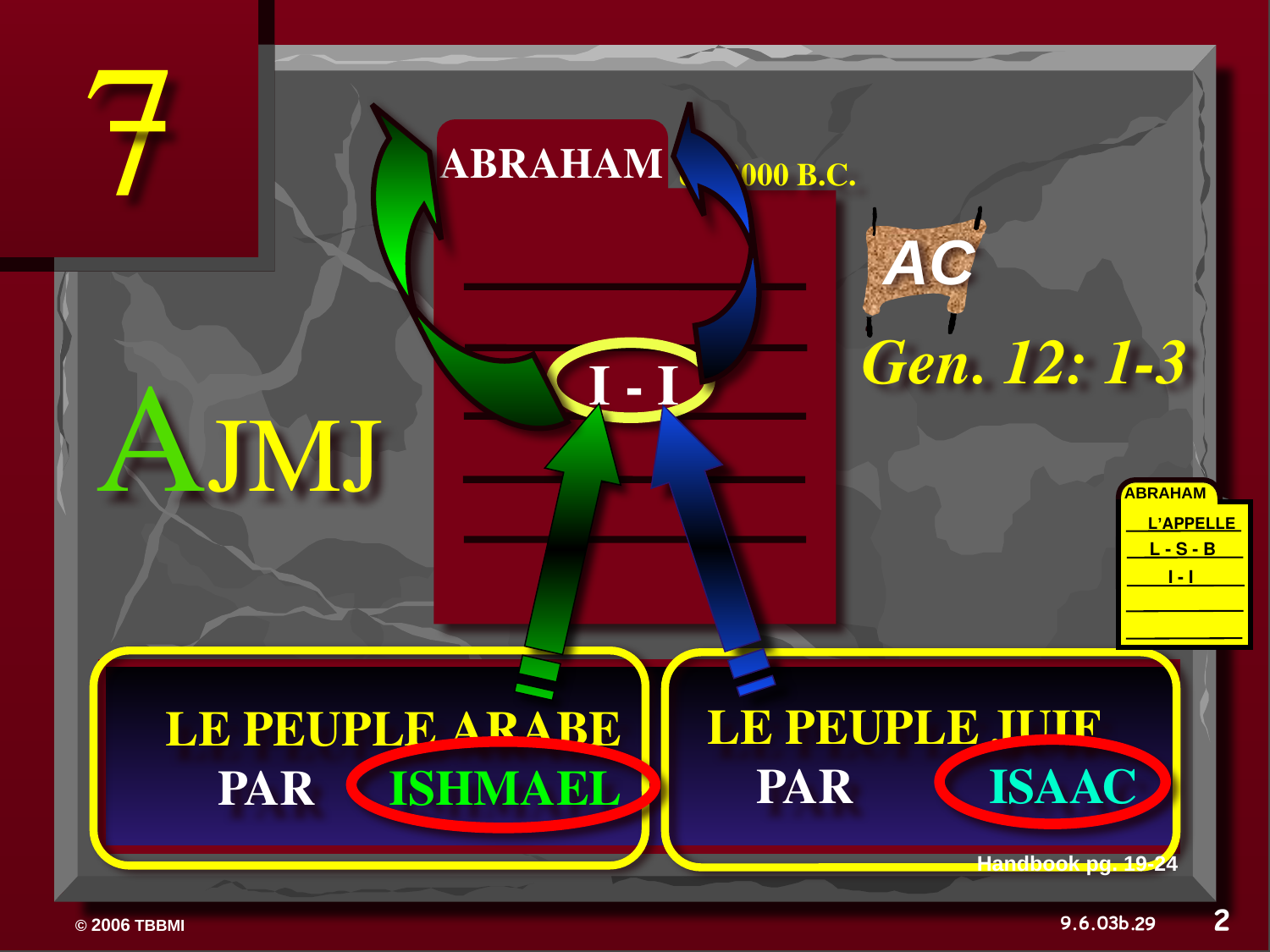

7

ABRAHAM
ABRAHAM
ca. 2000 B.C.

Gen. 12: 1-3

AC
The CALL
L - S - B

AJMJ

I - I

ABRAHAM

L’APPELLE

L - S - B

I - I

  LE PEUPLE ARABE
PAR      ISHMAEL

LE PEUPLE JUIF
    PAR           ISAAC

Handbook pg. 19-24

2
29